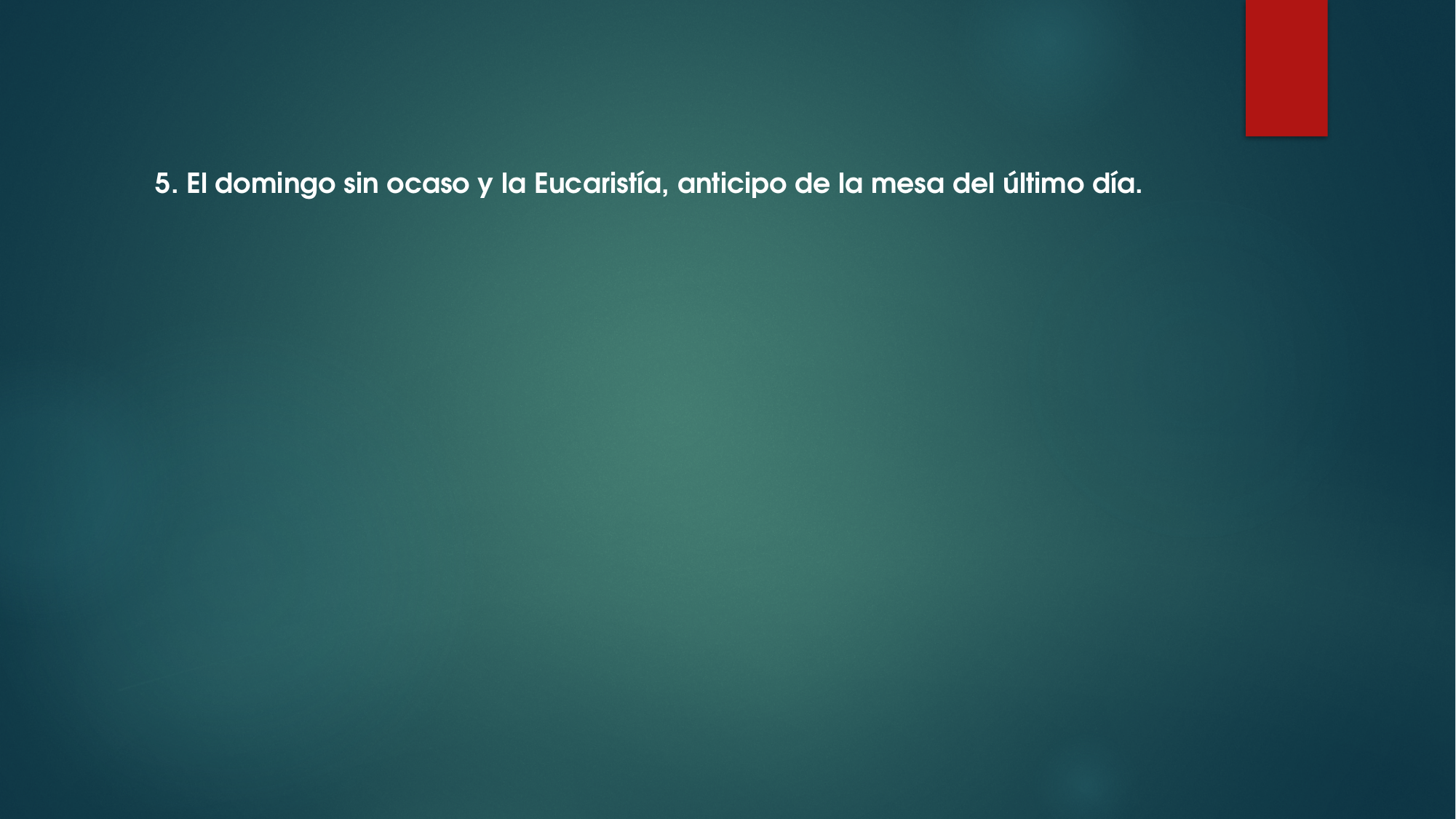

5. El domingo sin ocaso y la Eucaristía, anticipo de la mesa del último día.